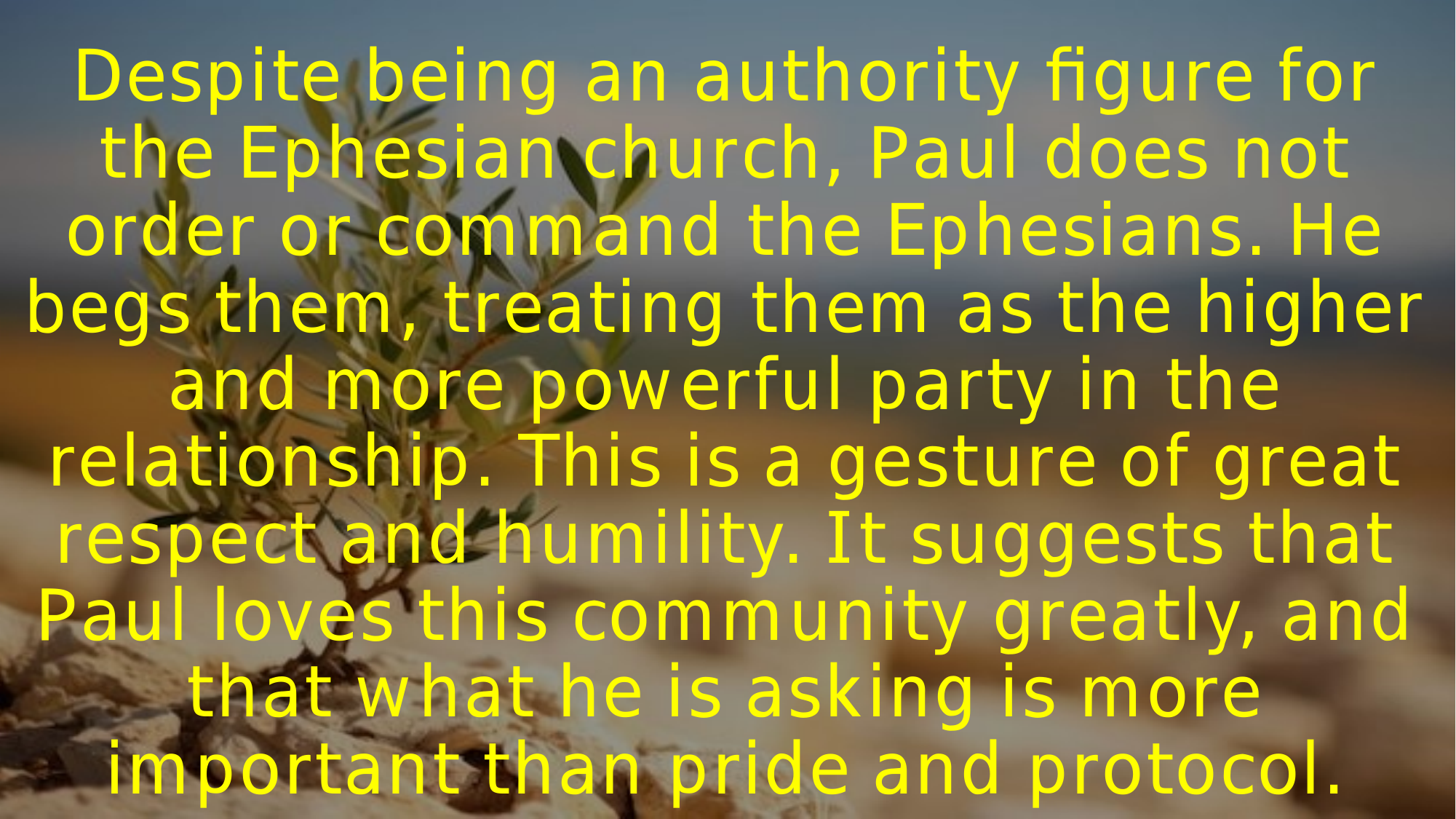

# Despite being an authority figure for the Ephesian church, Paul does not order or command the Ephesians. He begs them, treating them as the higher and more powerful party in the relationship. This is a gesture of great respect and humility. It suggests that Paul loves this community greatly, and that what he is asking is more important than pride and protocol.